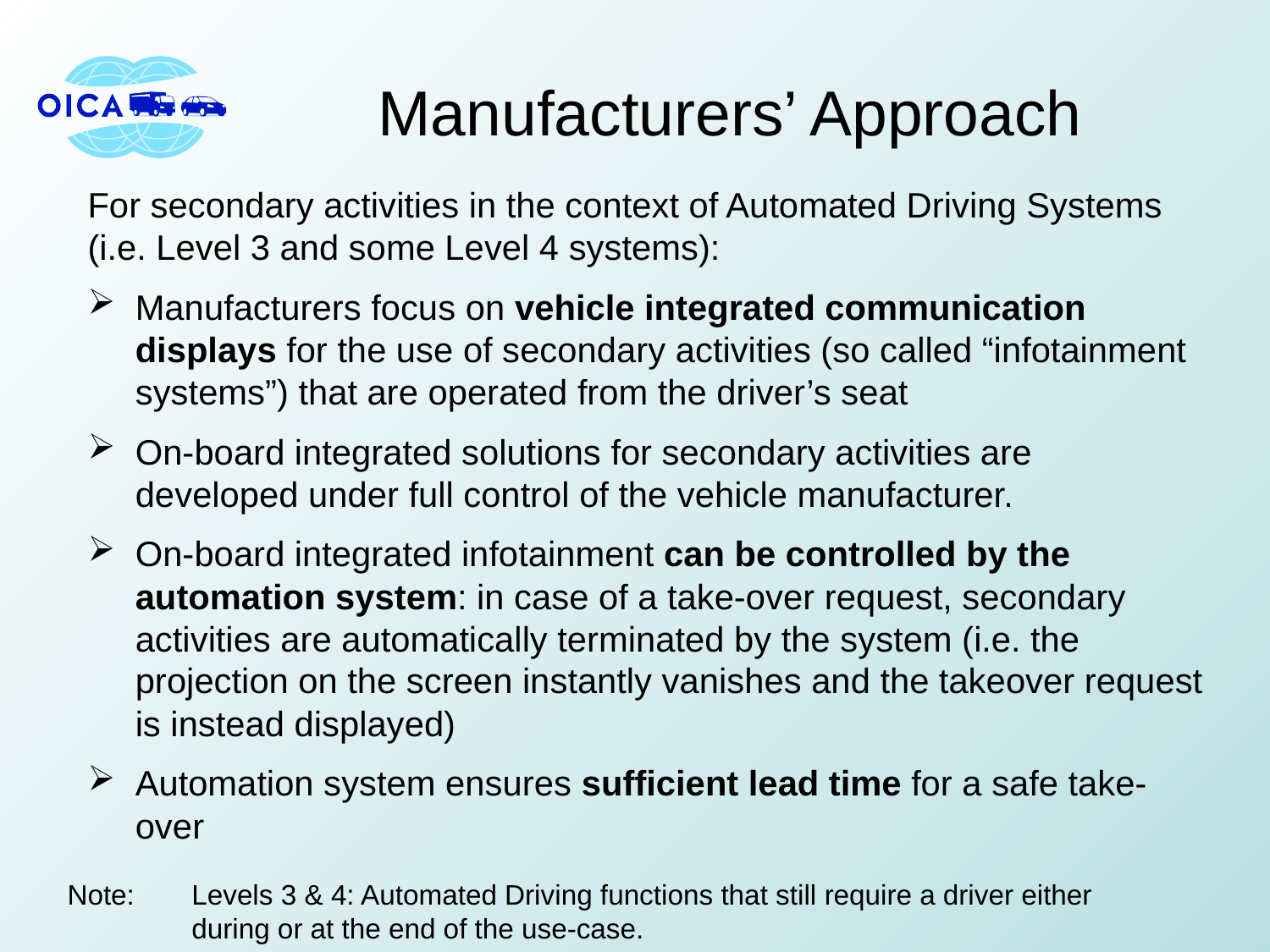

# Manufacturers’ Approach
For secondary activities in the context of Automated Driving Systems (i.e. Level 3 and some Level 4 systems):
Manufacturers focus on vehicle integrated communication displays for the use of secondary activities (so called “infotainment systems”) that are operated from the driver’s seat
On-board integrated solutions for secondary activities are developed under full control of the vehicle manufacturer.
On-board integrated infotainment can be controlled by the automation system: in case of a take-over request, secondary activities are automatically terminated by the system (i.e. the projection on the screen instantly vanishes and the takeover request is instead displayed)
Automation system ensures sufficient lead time for a safe take-over
Note: 	Levels 3 & 4: Automated Driving functions that still require a driver either during or at the end of the use-case.